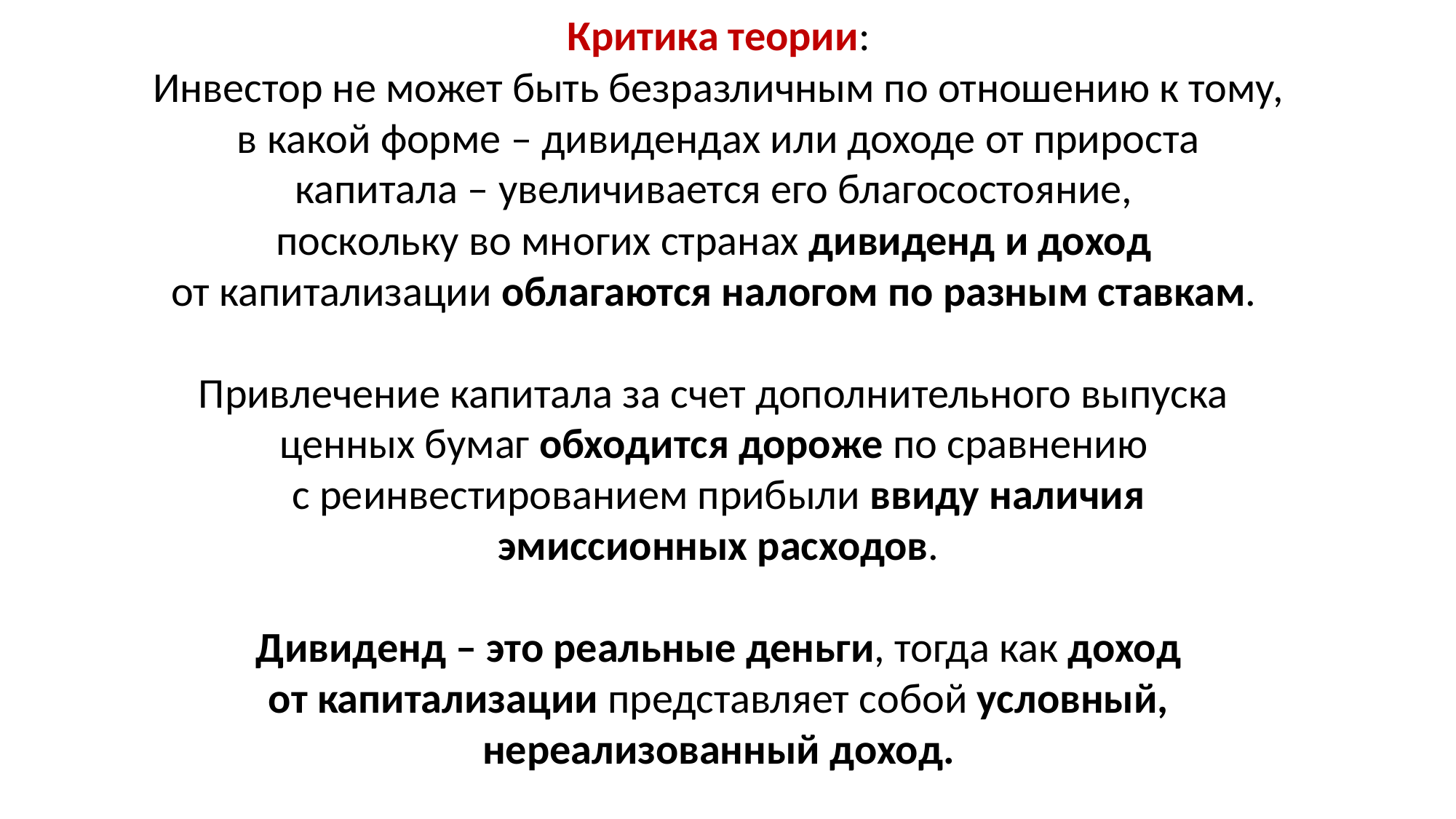

Критика теории:
Инвестор не может быть безразличным по отношению к тому,
 в какой форме – дивидендах или доходе от прироста
капитала – увеличивается его благосостояние,
поскольку во многих странах дивиденд и доход
от капитализации облагаются налогом по разным ставкам.

Привлечение капитала за счет дополнительного выпуска
ценных бумаг обходится дороже по сравнению
с реинвестированием прибыли ввиду нали­чия
 эмиссионных расходов.

Дивиденд – это реальные деньги, тогда как доход
 от капитализации представляет собой условный,
нереализованный доход.